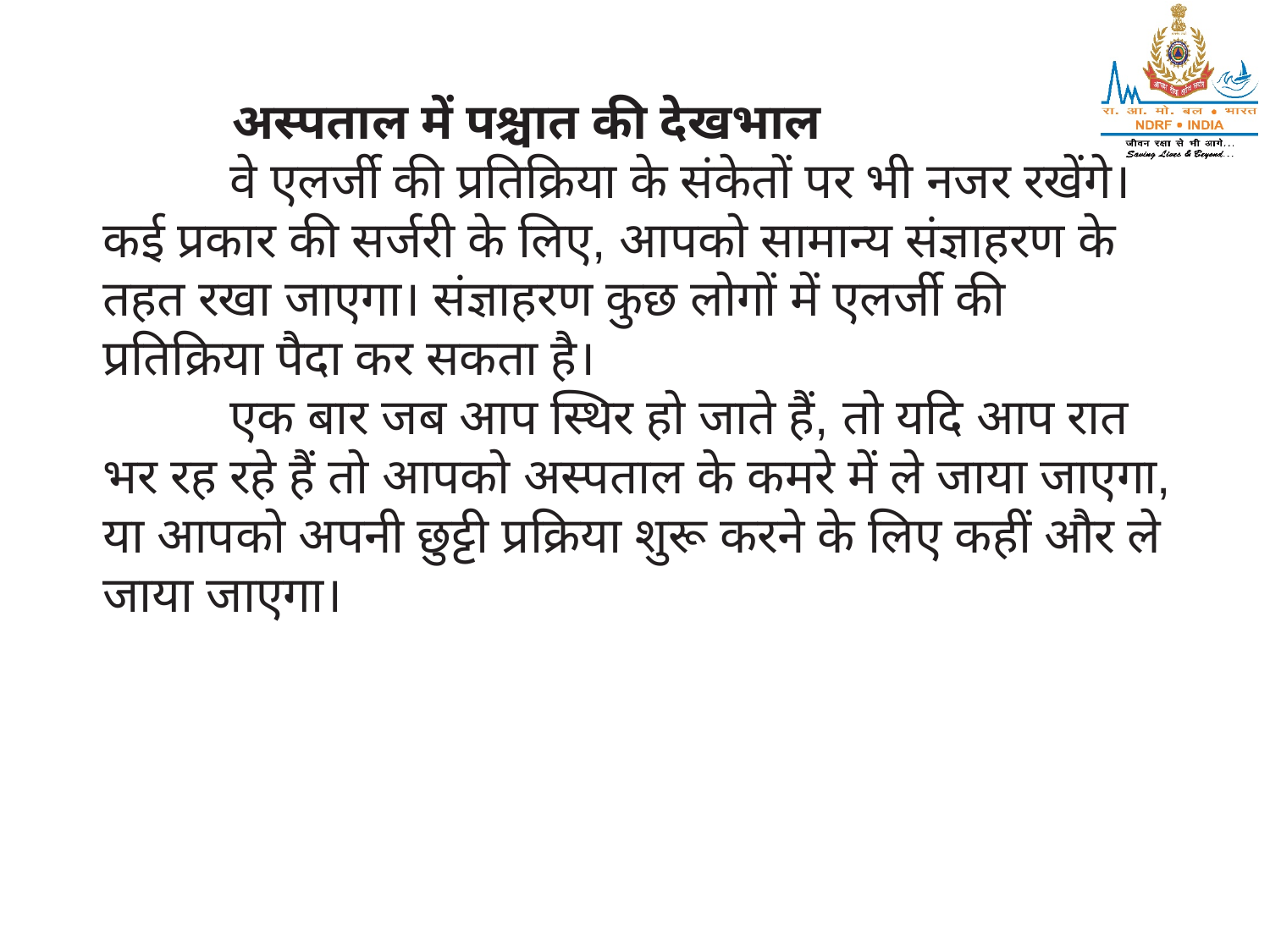

अस्पताल में पश्चात की देखभाल
	वे एलर्जी की प्रतिक्रिया के संकेतों पर भी नजर रखेंगे। कई प्रकार की सर्जरी के लिए, आपको सामान्य संज्ञाहरण के तहत रखा जाएगा। संज्ञाहरण कुछ लोगों में एलर्जी की प्रतिक्रिया पैदा कर सकता है।
	एक बार जब आप स्थिर हो जाते हैं, तो यदि आप रात भर रह रहे हैं तो आपको अस्पताल के कमरे में ले जाया जाएगा, या आपको अपनी छुट्टी प्रक्रिया शुरू करने के लिए कहीं और ले जाया जाएगा।